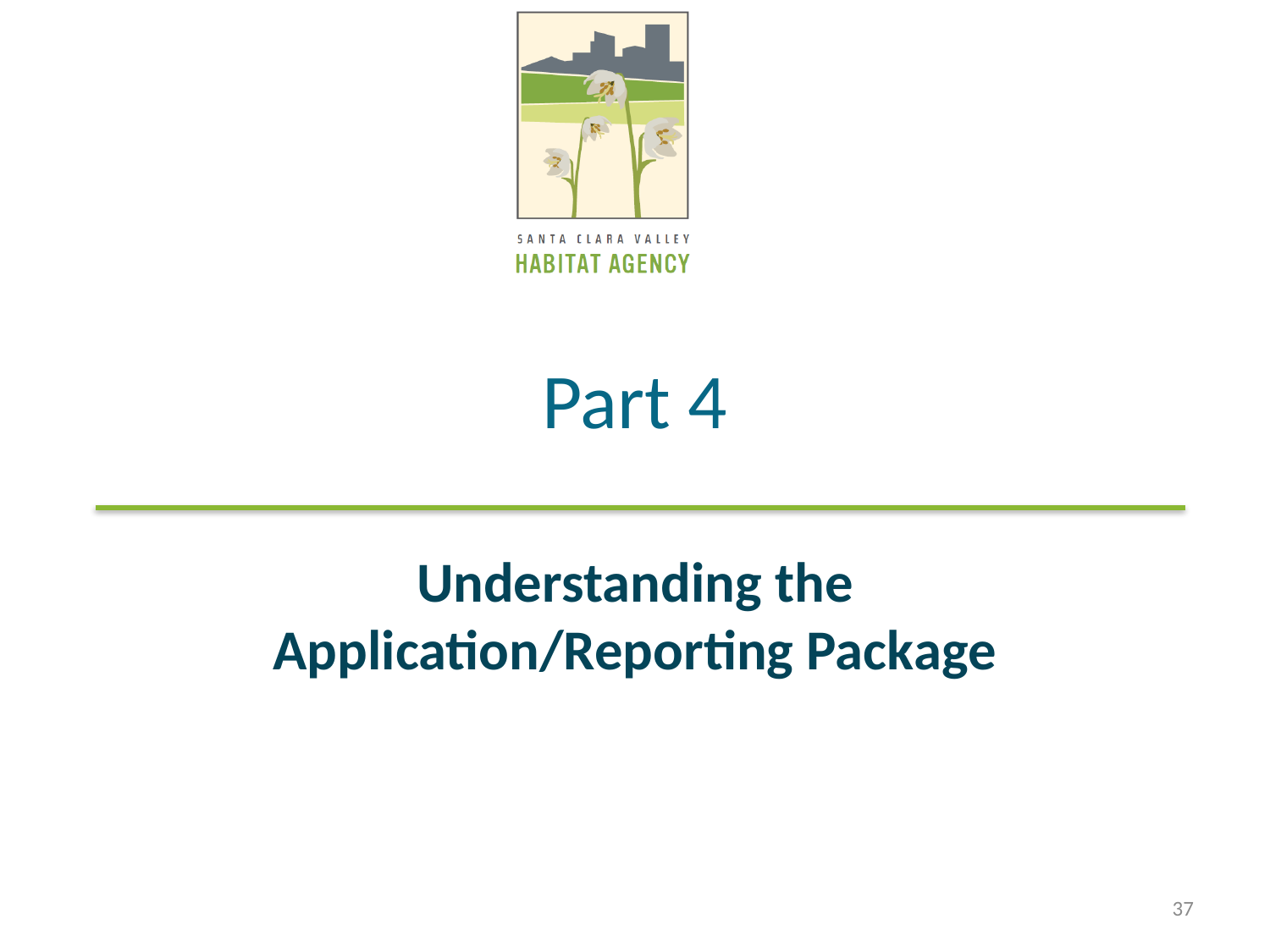

# Part 4
Understanding the Application/Reporting Package

37